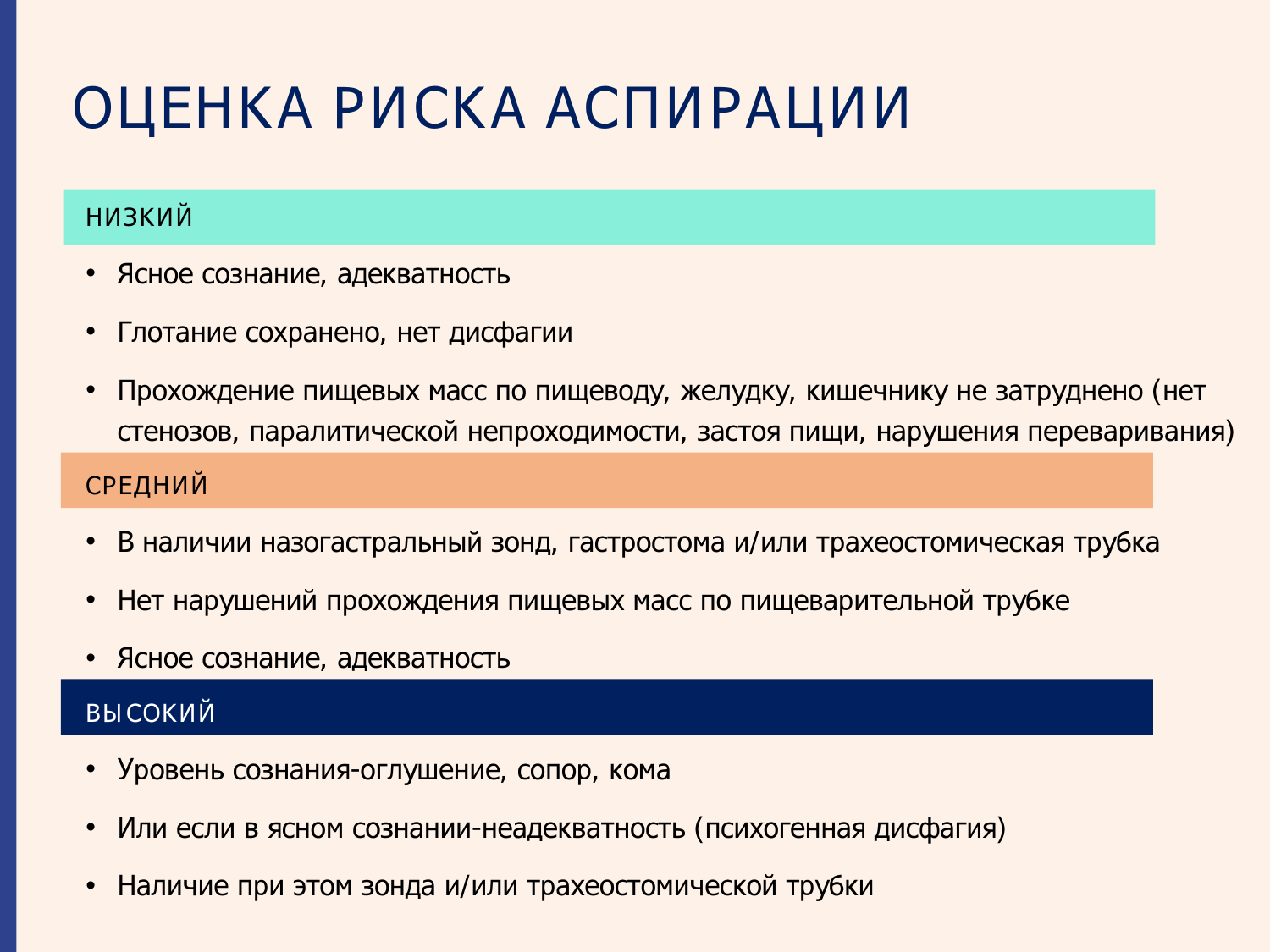

# ОЦЕНКА РИСКА АСПИРАЦИИ

НИЗКИЙ
Ясное сознание, адекватность
Глотание сохранено, нет дисфагии
Прохождение пищевых масс по пищеводу, желудку, кишечнику не затруднено (нет стенозов, паралитической непроходимости, застоя пищи, нарушения переваривания)
СРЕДНИЙ
В наличии назогастральный зонд, гастростома и/или трахеостомическая трубка
Нет нарушений прохождения пищевых масс по пищеварительной трубке
Ясное сознание, адекватность
ВЫСОКИЙ
Уровень сознания-оглушение, сопор, кома
Или если в ясном сознании-неадекватность (психогенная дисфагия)
Наличие при этом зонда и/или трахеостомической трубки